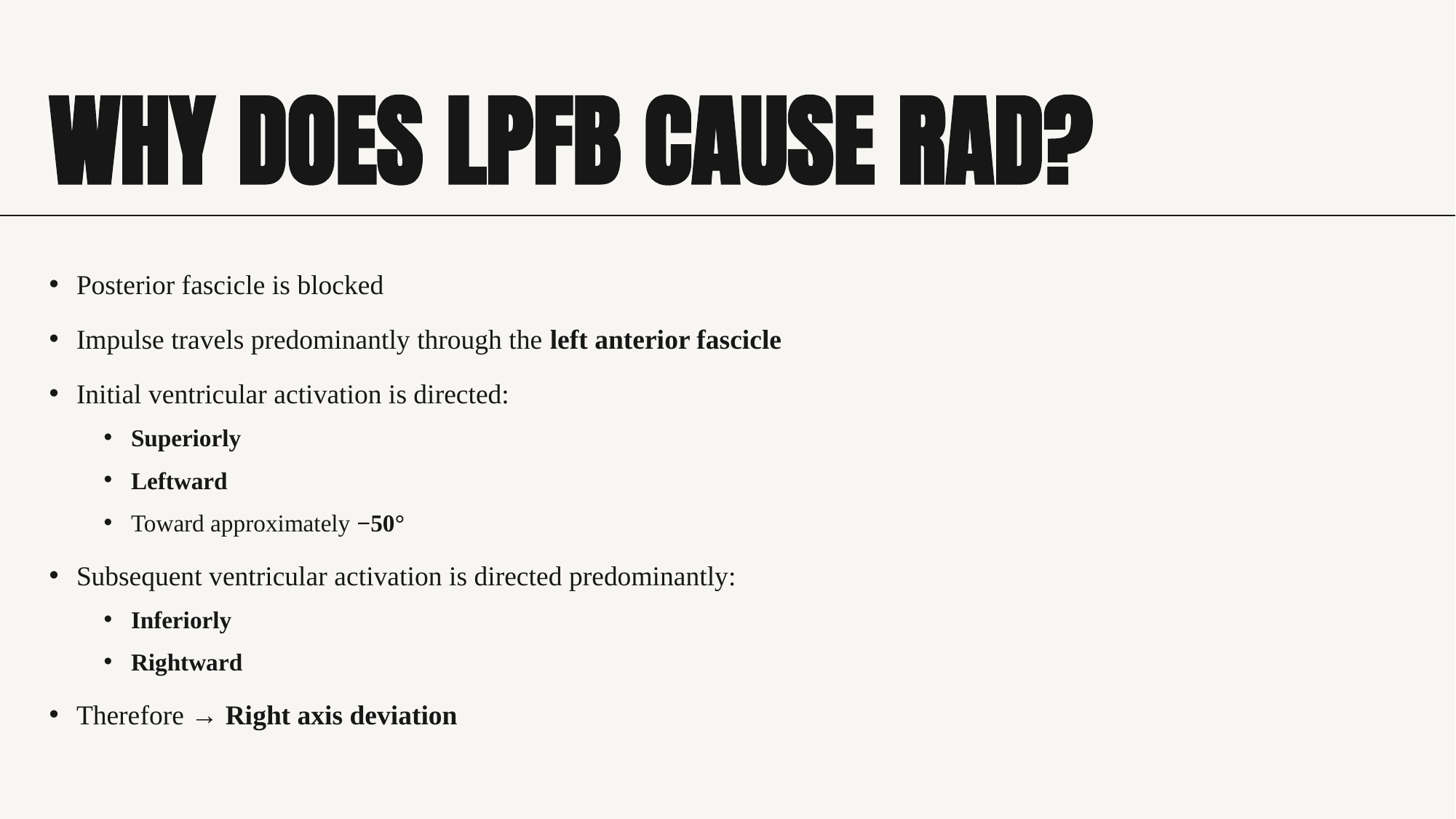

# Why Does LPFB Cause RAD?
Posterior fascicle is blocked
Impulse travels predominantly through the left anterior fascicle
Initial ventricular activation is directed:
Superiorly
Leftward
Toward approximately −50°
Subsequent ventricular activation is directed predominantly:
Inferiorly
Rightward
Therefore → Right axis deviation